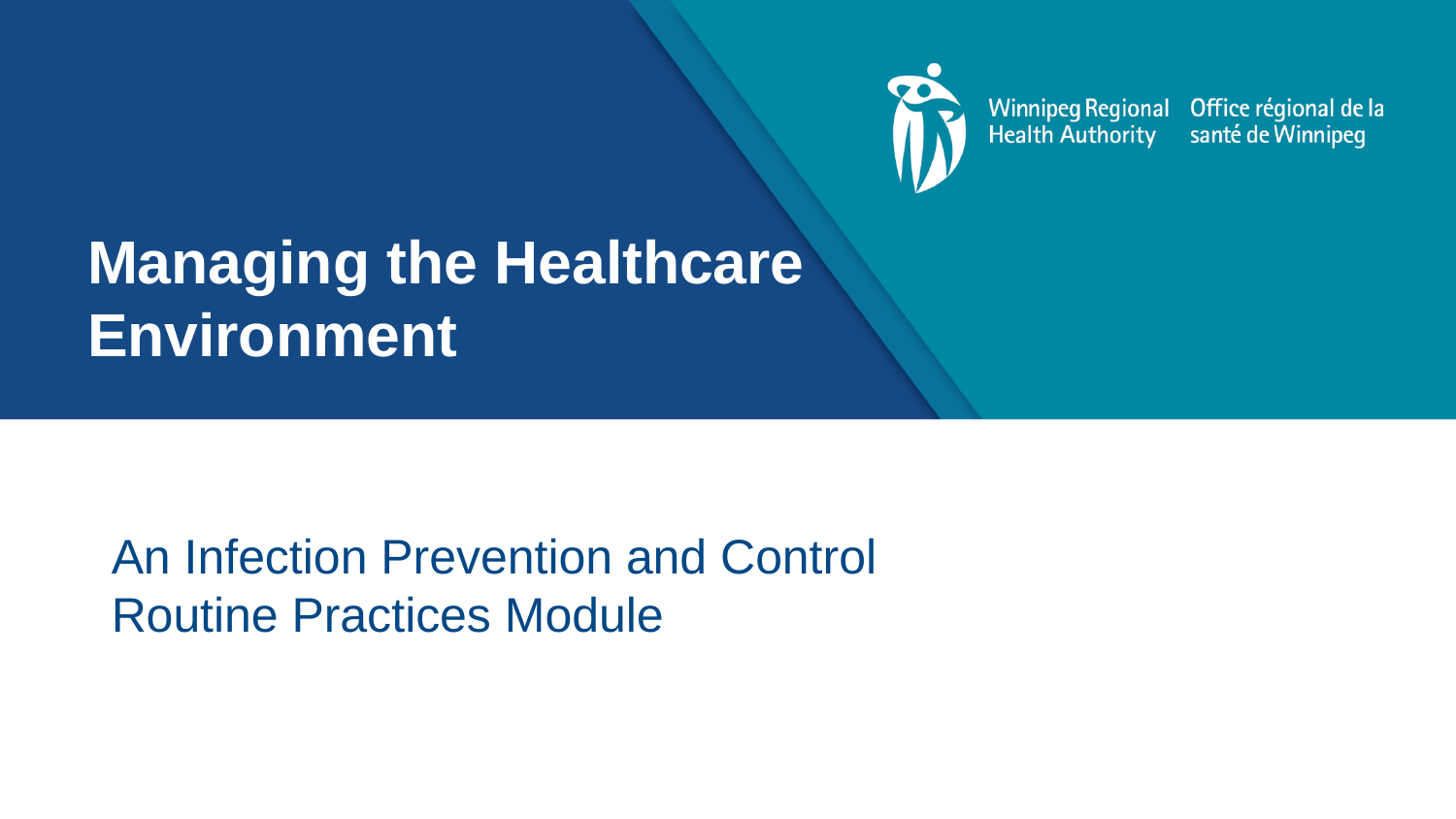

# Managing the Healthcare Environment
An Infection Prevention and Control
Routine Practices Module